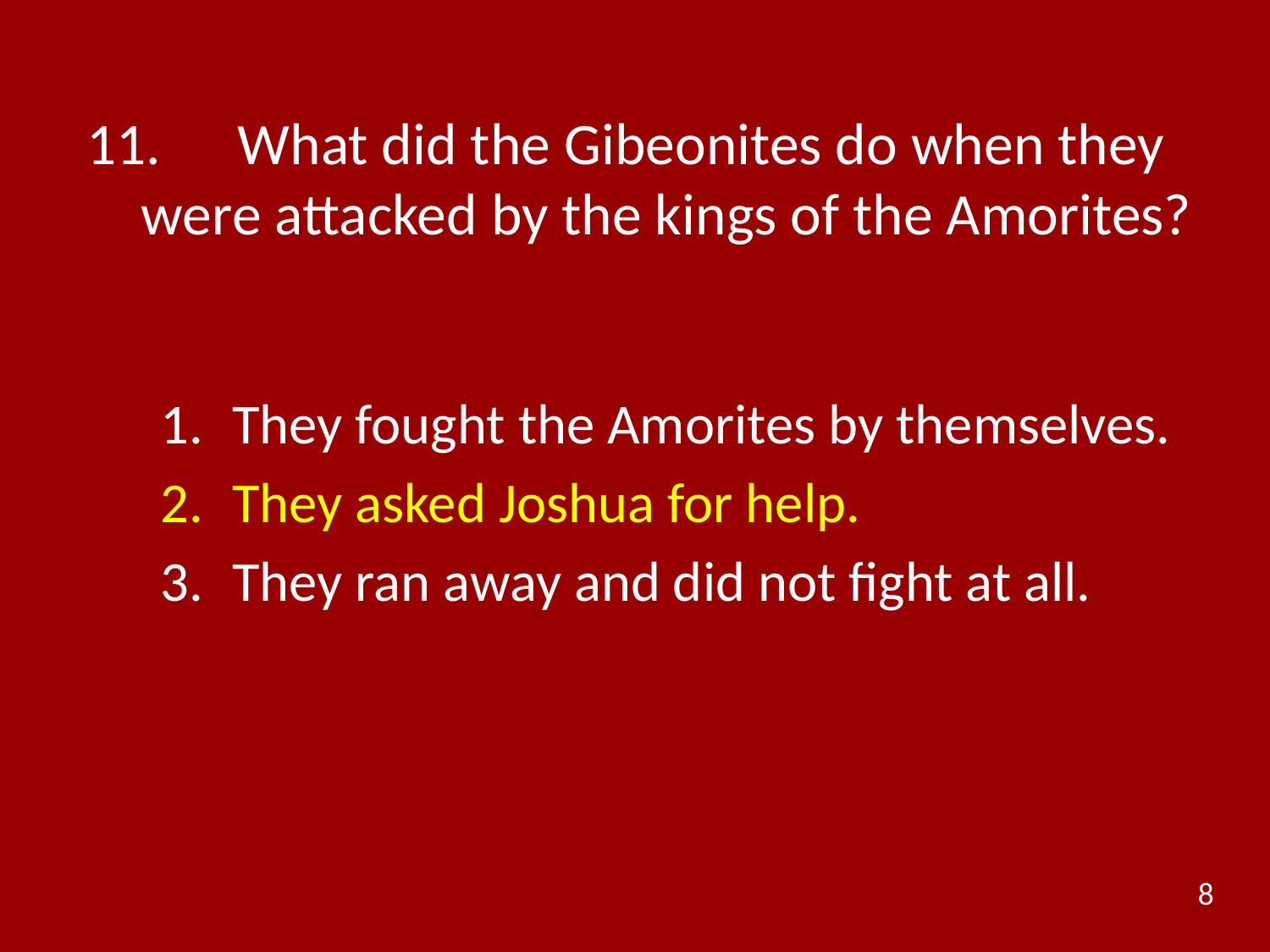

# 11.	What did the Gibeonites do when they were attacked by the kings of the Amorites?
They fought the Amorites by themselves.
They asked Joshua for help.
They ran away and did not fight at all.
8